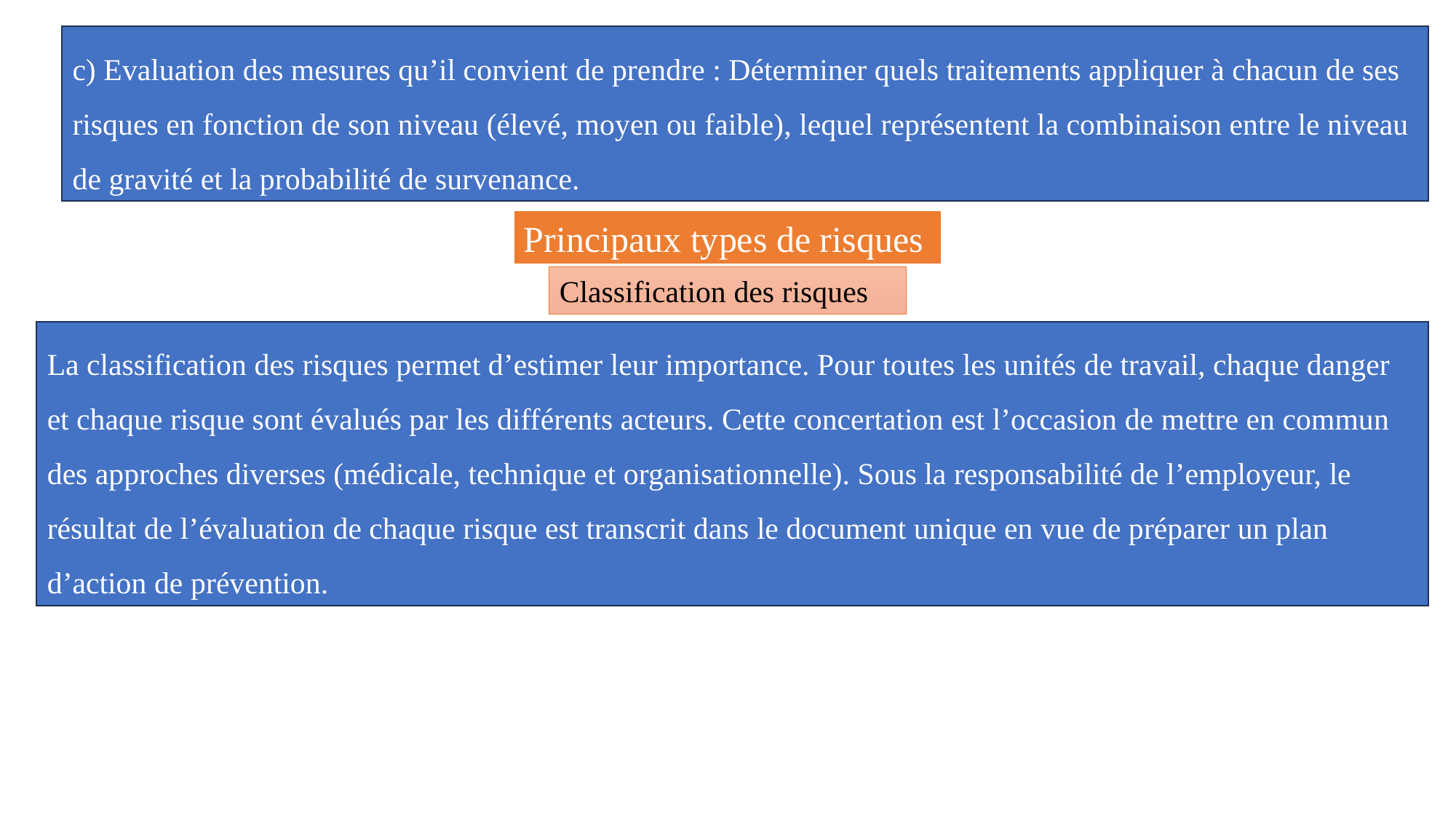

c) Evaluation des mesures qu’il convient de prendre : Déterminer quels traitements appliquer à chacun de ses risques en fonction de son niveau (élevé, moyen ou faible), lequel représentent la combinaison entre le niveau de gravité et la probabilité de survenance.
Principaux types de risques
Classification des risques
La classification des risques permet d’estimer leur importance. Pour toutes les unités de travail, chaque danger et chaque risque sont évalués par les différents acteurs. Cette concertation est l’occasion de mettre en commun des approches diverses (médicale, technique et organisationnelle). Sous la responsabilité de l’employeur, le résultat de l’évaluation de chaque risque est transcrit dans le document unique en vue de préparer un plan d’action de prévention.